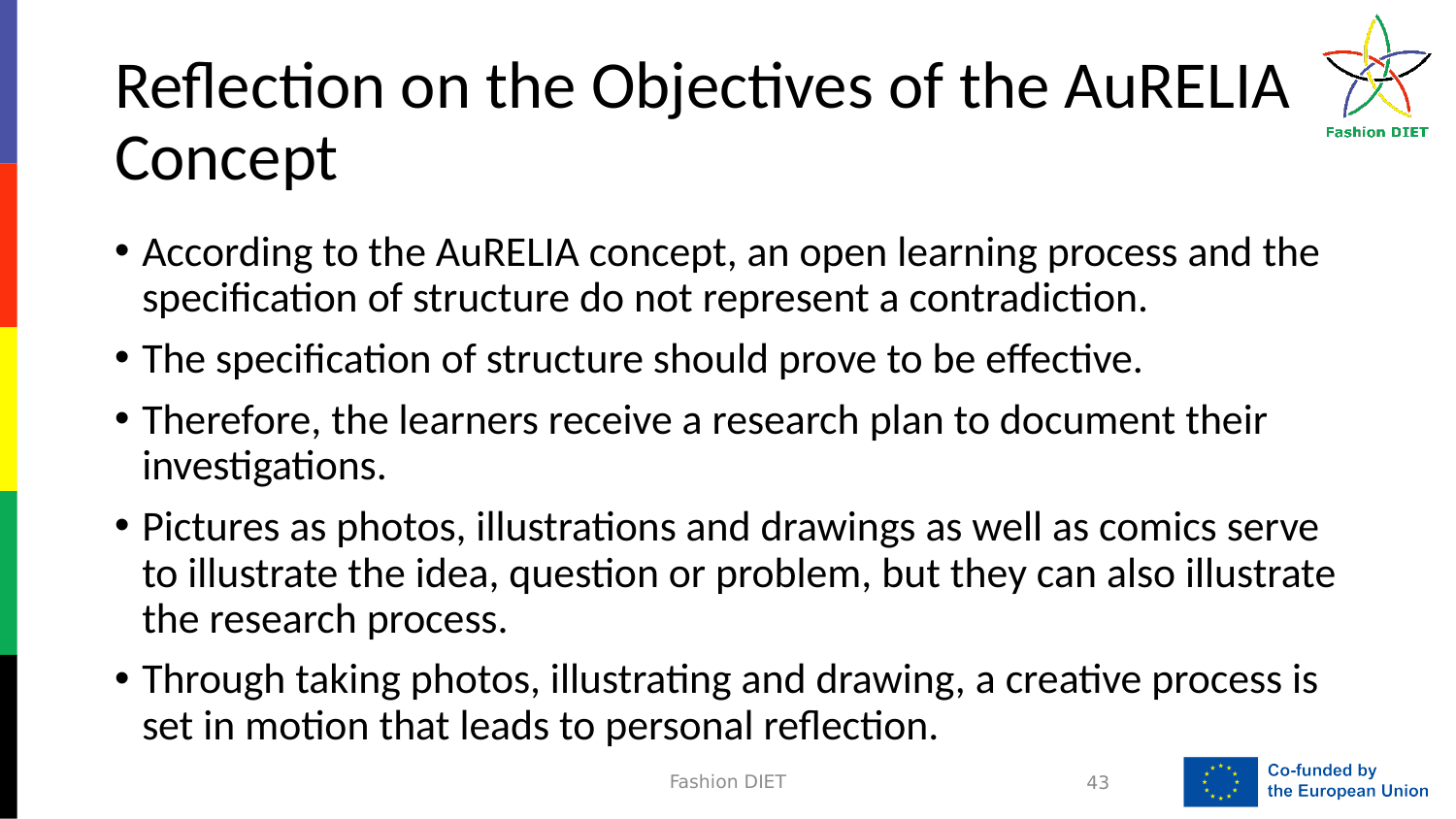

# Reflection on the Objectives of the AuRELIA Concept
According to the AuRELIA concept, an open learning process and the specification of structure do not represent a contradiction.
The specification of structure should prove to be effective.
Therefore, the learners receive a research plan to document their investigations.
Pictures as photos, illustrations and drawings as well as comics serve to illustrate the idea, question or problem, but they can also illustrate the research process.
Through taking photos, illustrating and drawing, a creative process is set in motion that leads to personal reflection.
Fashion DIET
43